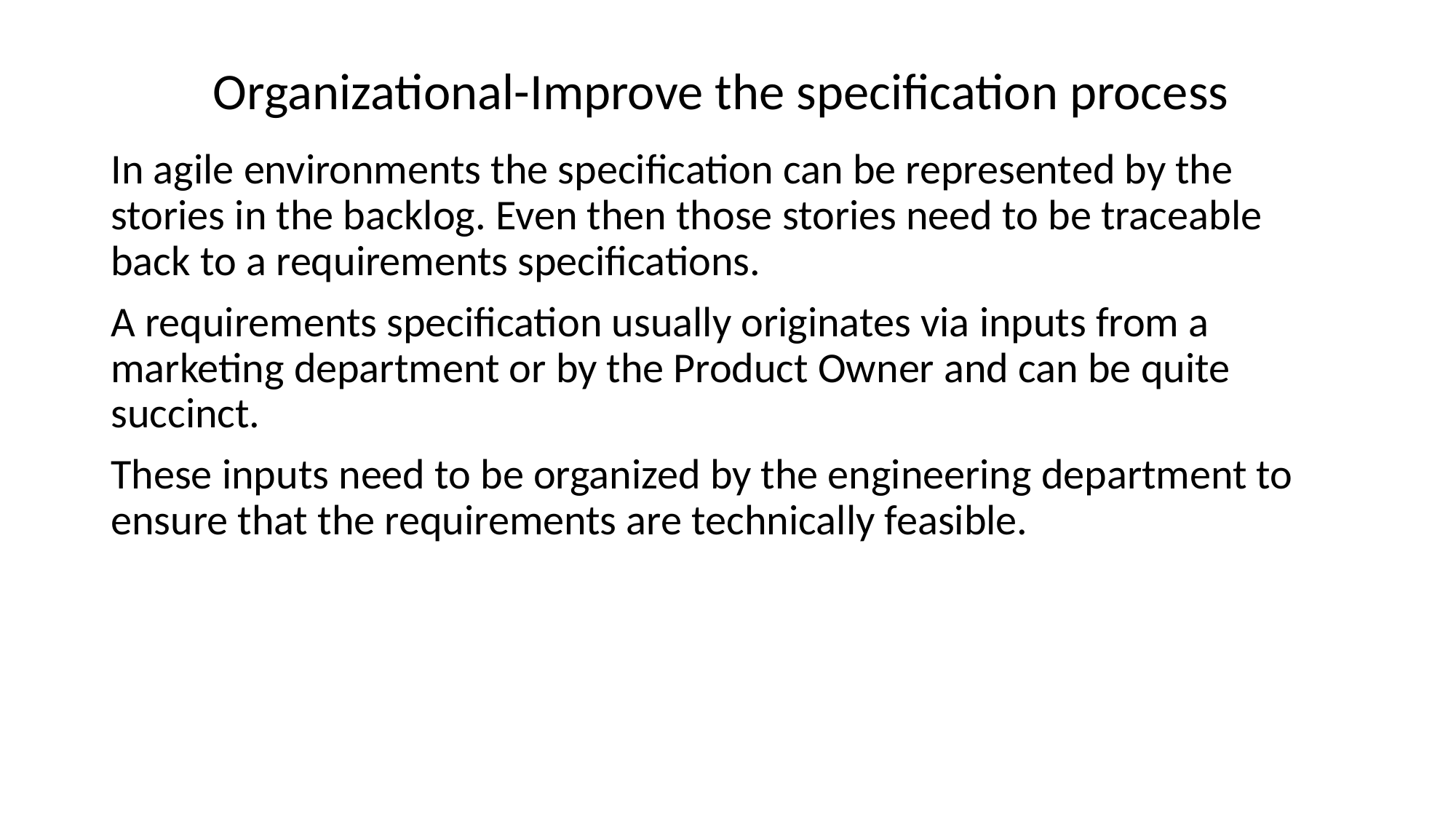

# Organizational-Improve the specification process
In agile environments the specification can be represented by the stories in the backlog. Even then those stories need to be traceable back to a requirements specifications.
A requirements specification usually originates via inputs from a marketing department or by the Product Owner and can be quite succinct.
These inputs need to be organized by the engineering department to ensure that the requirements are technically feasible.